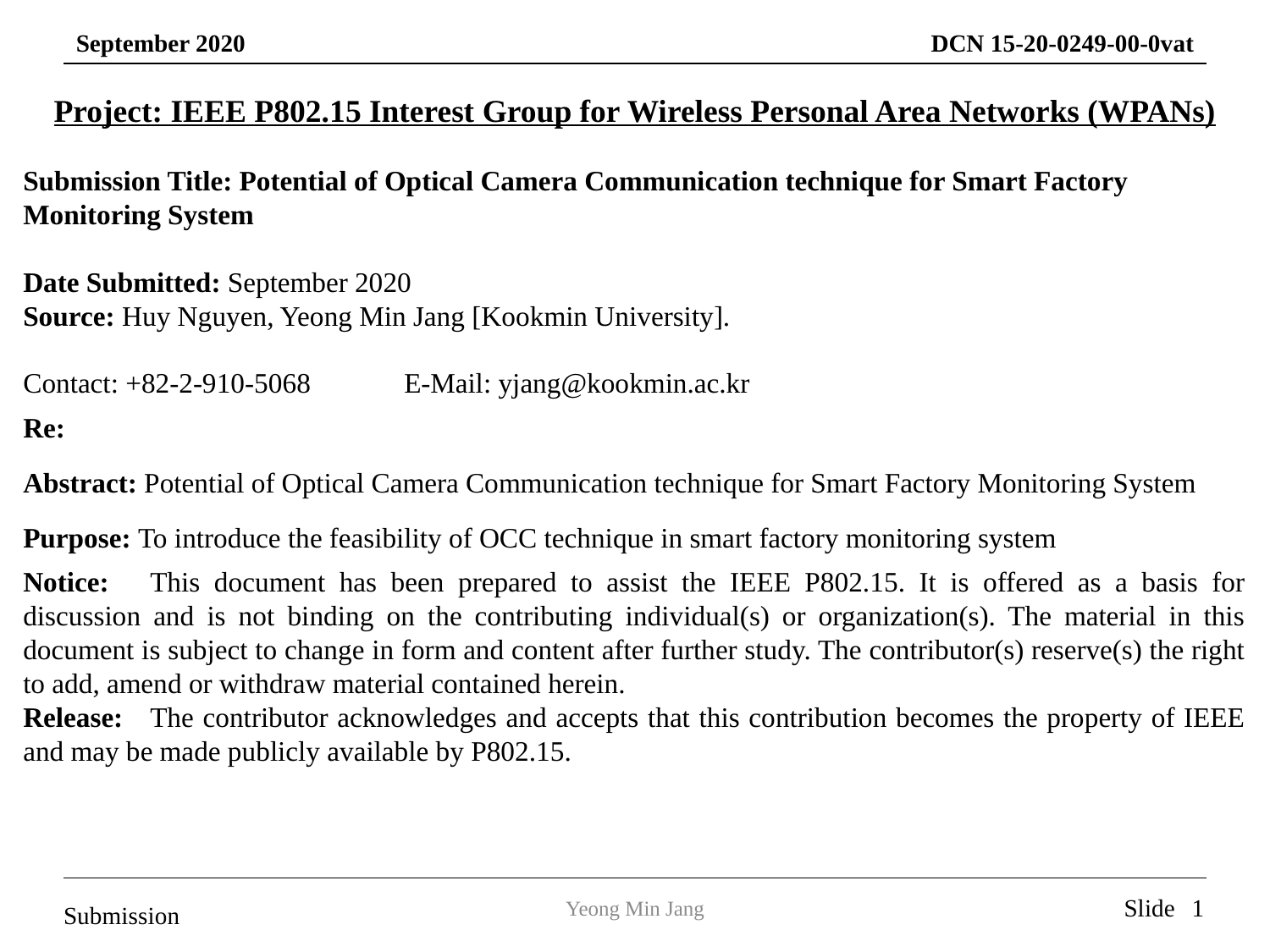

Project: IEEE P802.15 Interest Group for Wireless Personal Area Networks (WPANs)

Submission Title: Potential of Optical Camera Communication technique for Smart Factory Monitoring System

Date Submitted: September 2020
Source: Huy Nguyen, Yeong Min Jang [Kookmin University].

Contact: +82-2-910-5068	E-Mail: yjang@kookmin.ac.kr
Re:
Abstract: Potential of Optical Camera Communication technique for Smart Factory Monitoring System
Purpose: To introduce the feasibility of OCC technique in smart factory monitoring system
Notice:	This document has been prepared to assist the IEEE P802.15. It is offered as a basis for discussion and is not binding on the contributing individual(s) or organization(s). The material in this document is subject to change in form and content after further study. The contributor(s) reserve(s) the right to add, amend or withdraw material contained herein.
Release:	The contributor acknowledges and accepts that this contribution becomes the property of IEEE and may be made publicly available by P802.15.